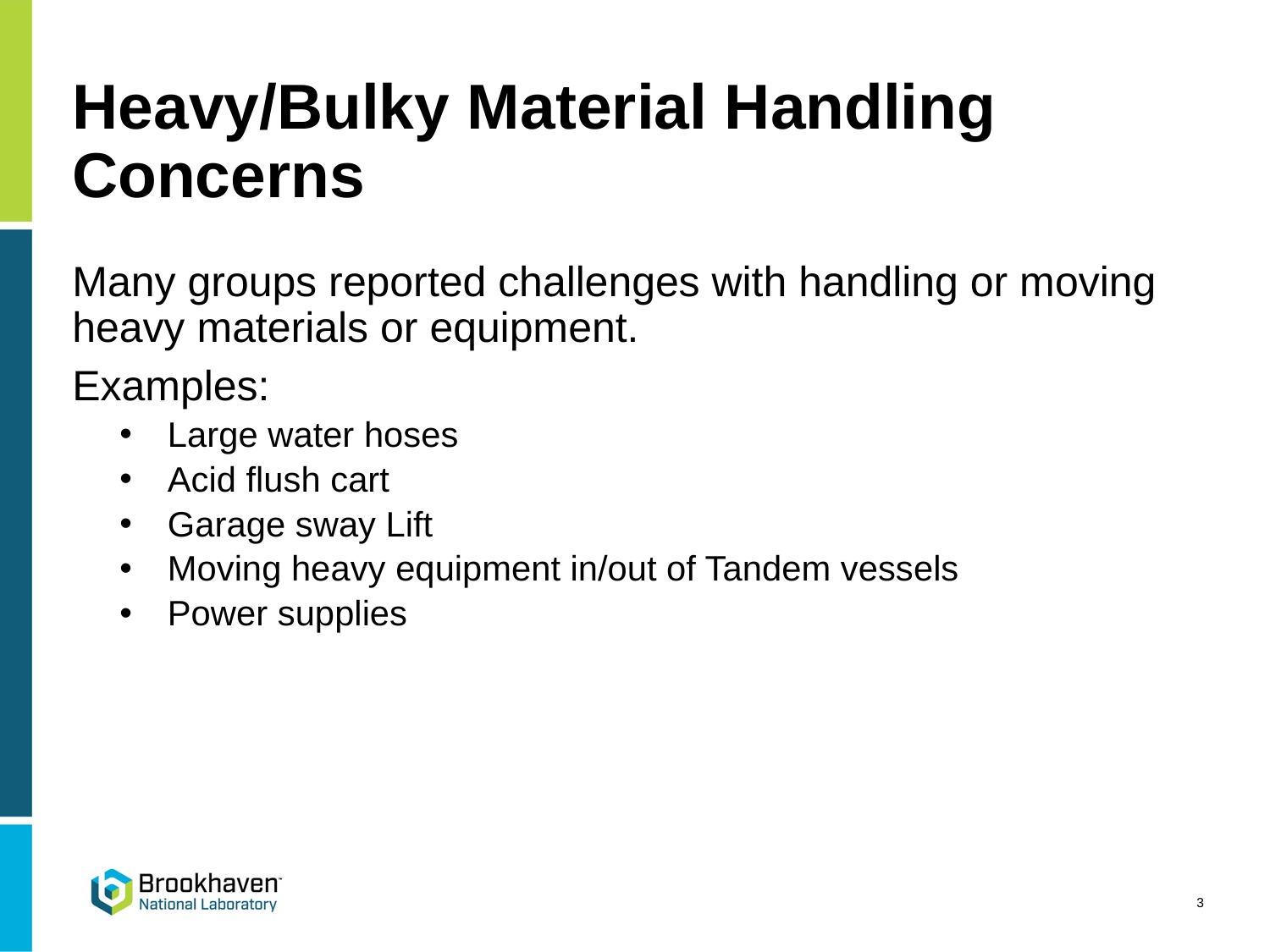

# Heavy/Bulky Material Handling Concerns
Many groups reported challenges with handling or moving heavy materials or equipment.
Examples:
Large water hoses
Acid flush cart
Garage sway Lift
Moving heavy equipment in/out of Tandem vessels
Power supplies

3